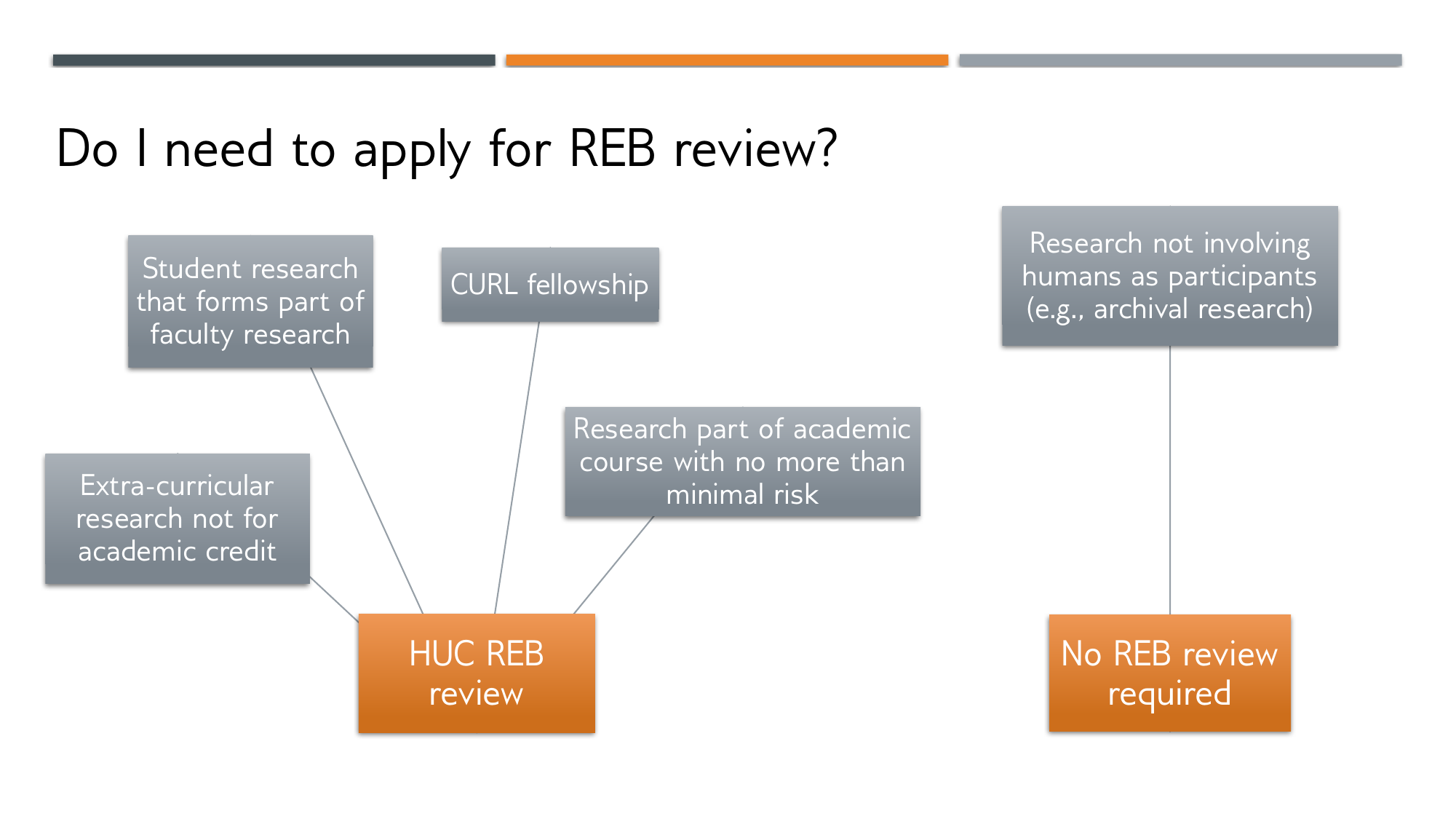

No REB review required
Research not involving humans as participants (e.g., archival research)
Do I need to apply for REB review?
HUC REB review
Research part of academic course with no more than minimal risk
CURL fellowship
Student research that forms part of faculty research
Extra-curricular research not for academic credit